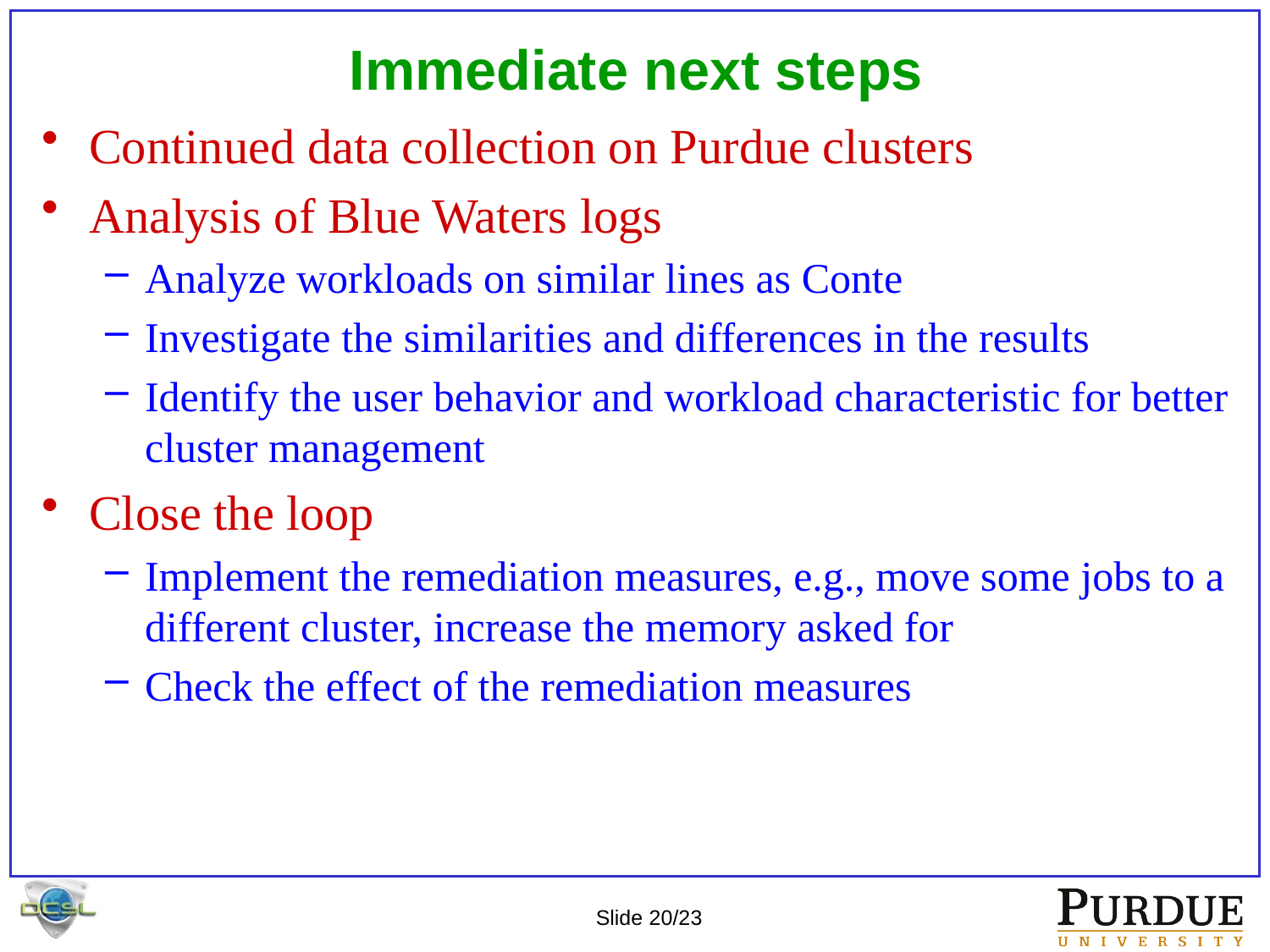

# Immediate next steps
Continued data collection on Purdue clusters
Analysis of Blue Waters logs
Analyze workloads on similar lines as Conte
Investigate the similarities and differences in the results
Identify the user behavior and workload characteristic for better cluster management
Close the loop
Implement the remediation measures, e.g., move some jobs to a different cluster, increase the memory asked for
Check the effect of the remediation measures